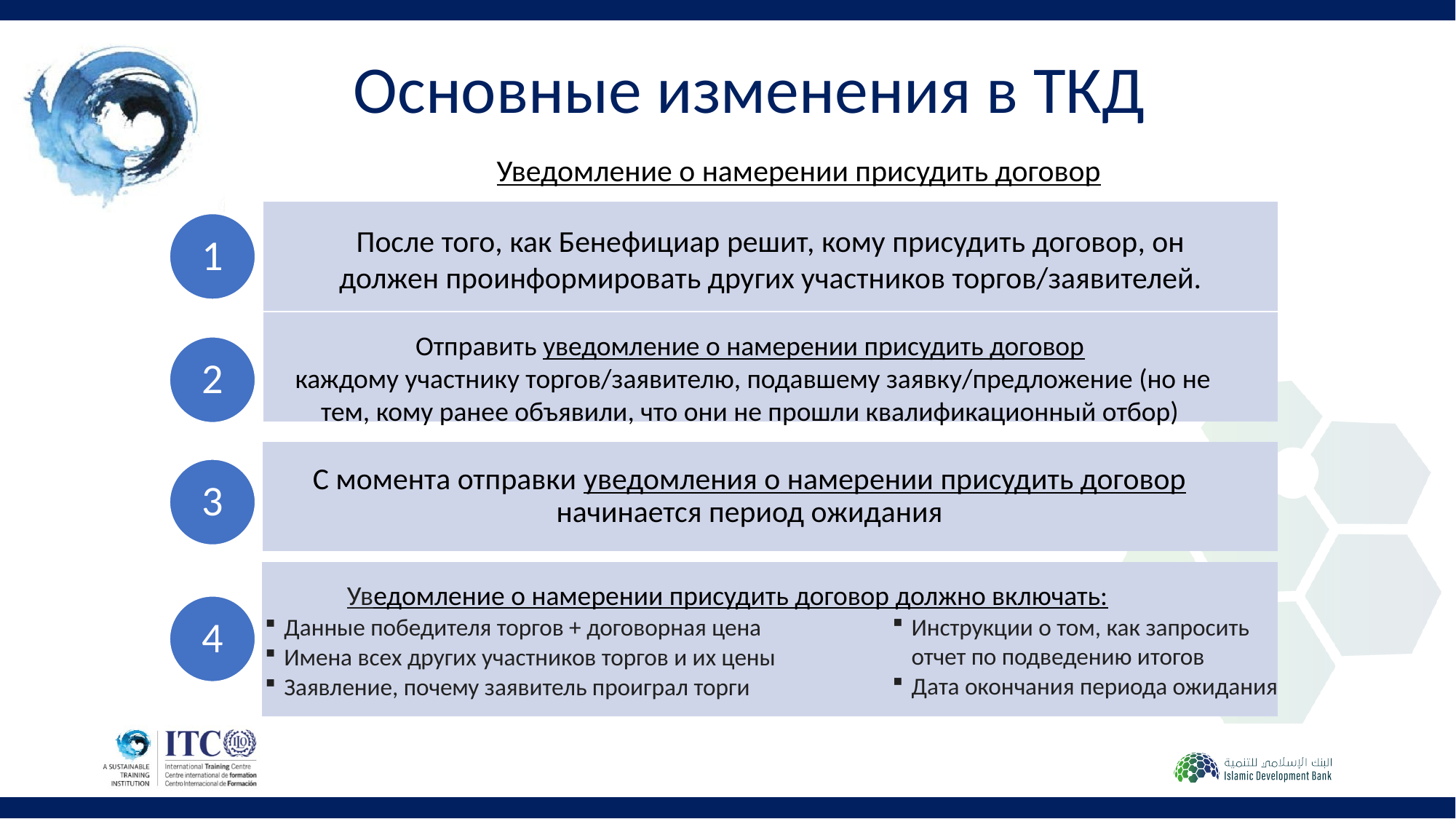

# Основные изменения в ТКД
Уведомление о намерении присудить договор

1
После того, как Бенефициар решит, кому присудить договор, он должен проинформировать других участников торгов/заявителей.
Отправить уведомление о намерении присудить договор
 каждому участнику торгов/заявителю, подавшему заявку/предложение (но не тем, кому ранее объявили, что они не прошли квалификационный отбор)
2
С момента отправки уведомления о намерении присудить договор начинается период ожидания
3
 Уведомление о намерении присудить договор должно включать:
Данные победителя торгов + договорная цена
Имена всех других участников торгов и их цены
Заявление, почему заявитель проиграл торги
4
Инструкции о том, как запросить отчет по подведению итогов
Дата окончания периода ожидания